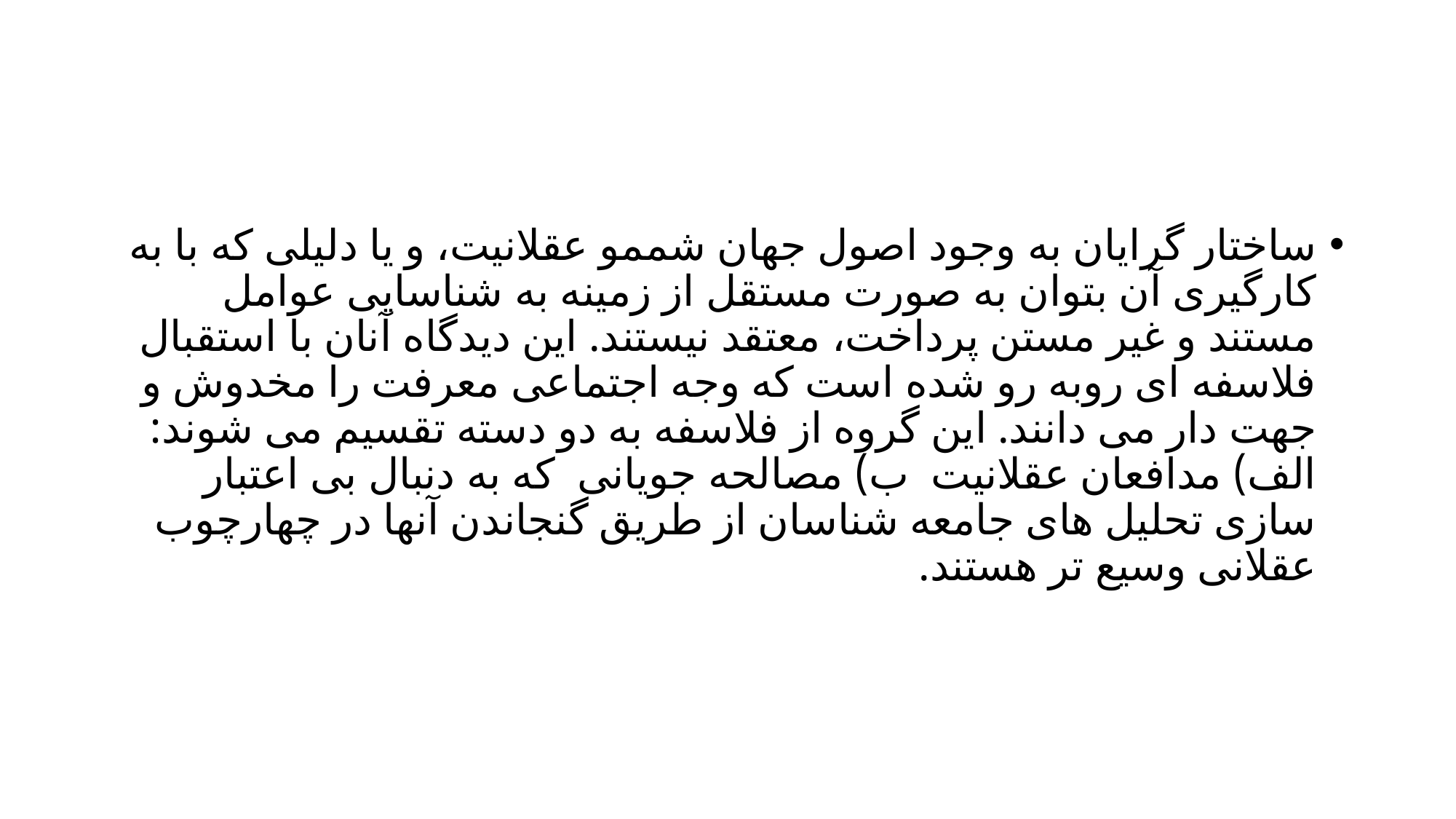

#
ساختار گرایان به وجود اصول جهان شممو عقلانیت، و یا دلیلی که با به کارگیری آن بتوان به صورت مستقل از زمینه به شناسایی عوامل مستند و غیر مستن پرداخت، معتقد نیستند. این دیدگاه آنان با استقبال فلاسفه ای روبه رو شده است که وجه اجتماعی معرفت را مخدوش و جهت دار می دانند. این گروه از فلاسفه به دو دسته تقسیم می شوند: الف) مدافعان عقلانیت  ب) مصالحه جویانی  که به دنبال بی اعتبار سازی تحلیل های جامعه شناسان از طریق گنجاندن آنها در چهارچوب عقلانی وسیع تر هستند.